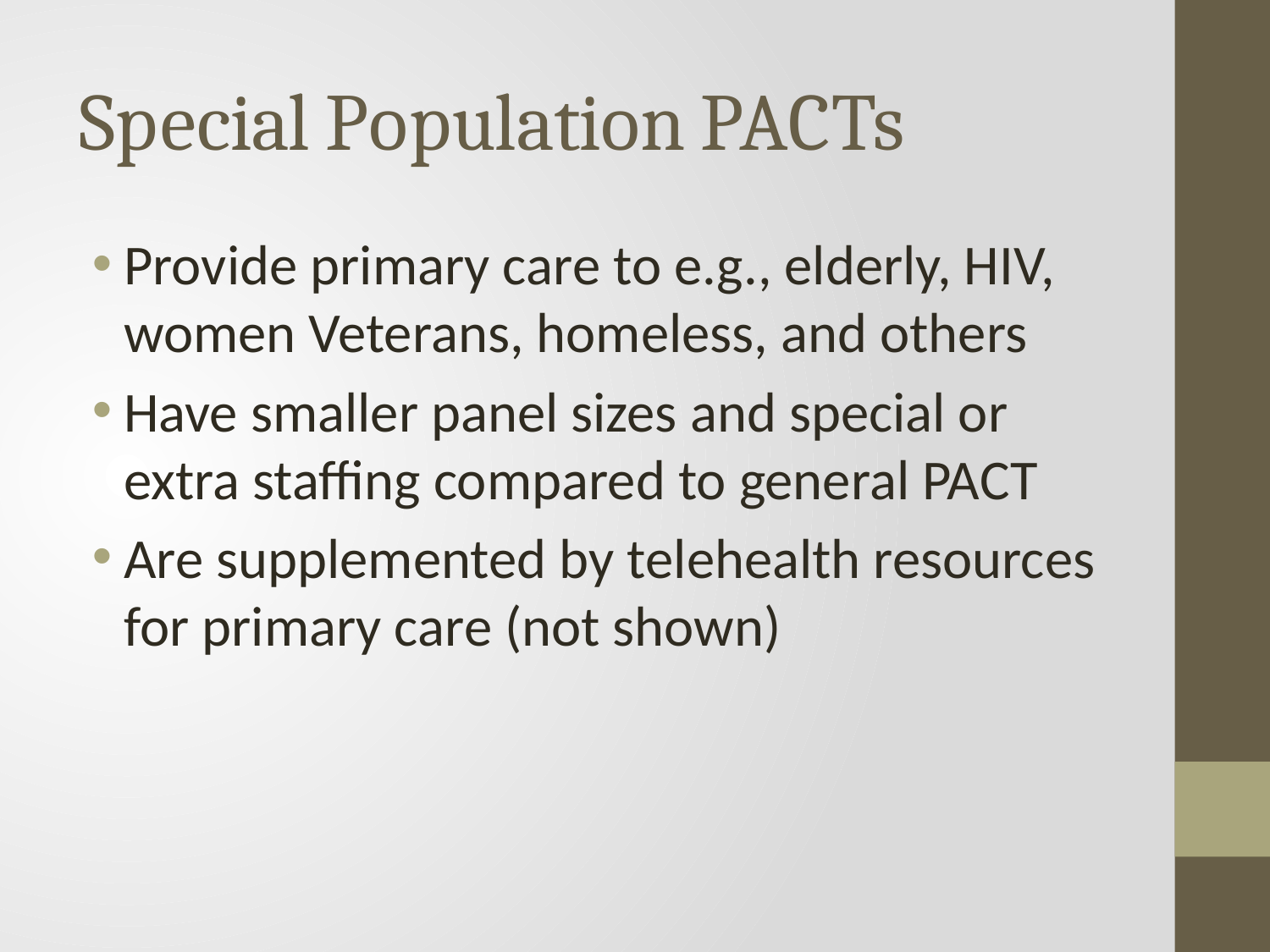

# Special Population PACTs
Provide primary care to e.g., elderly, HIV, women Veterans, homeless, and others
Have smaller panel sizes and special or extra staffing compared to general PACT
Are supplemented by telehealth resources for primary care (not shown)